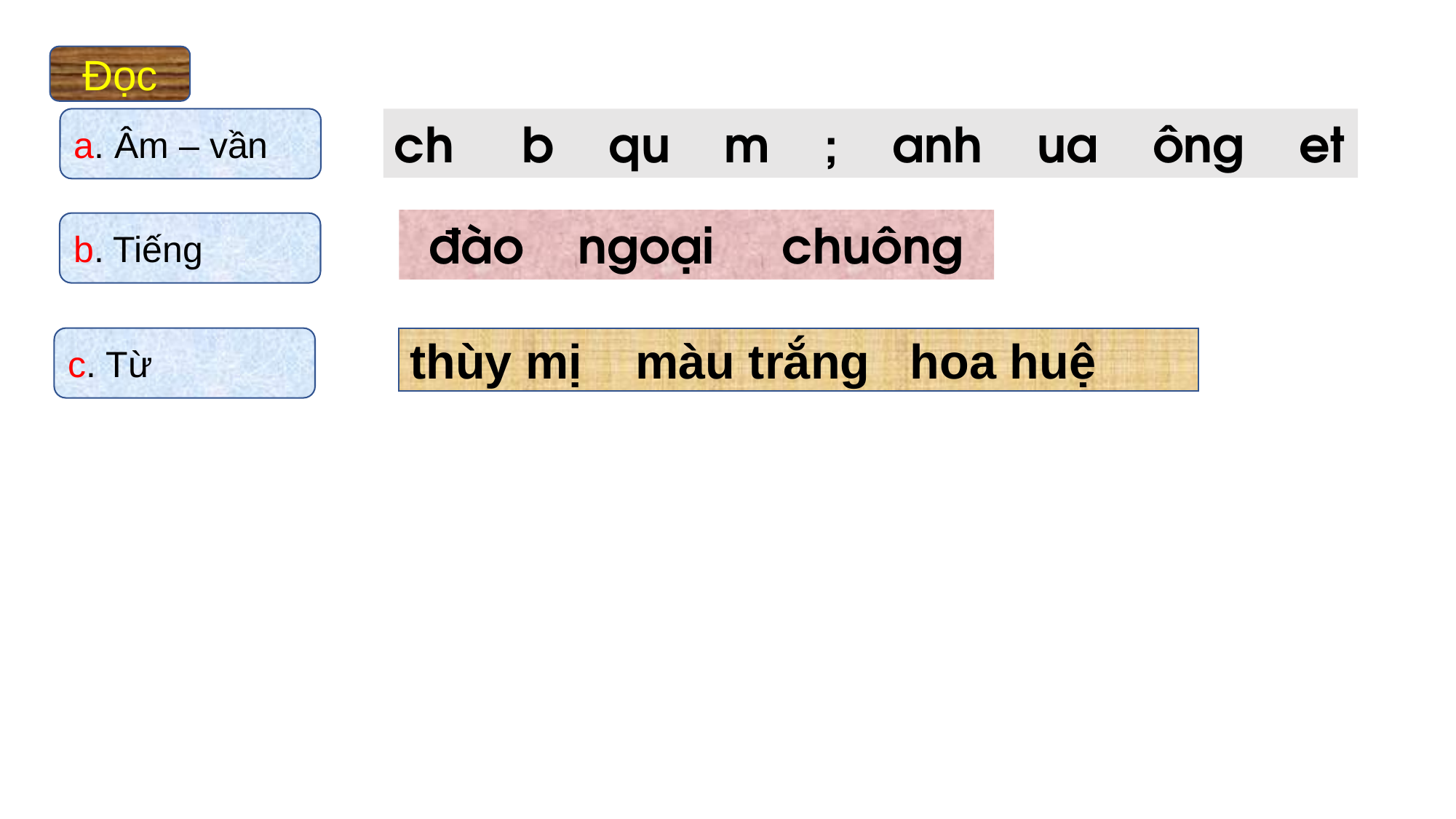

Đọc
a. Âm – vần
ch     b    qu    m    ;    anh    ua    ông    et
đào    ngoại     chuông
b. Tiếng
thùy mị    màu trắng   hoa huệ
c. Từ